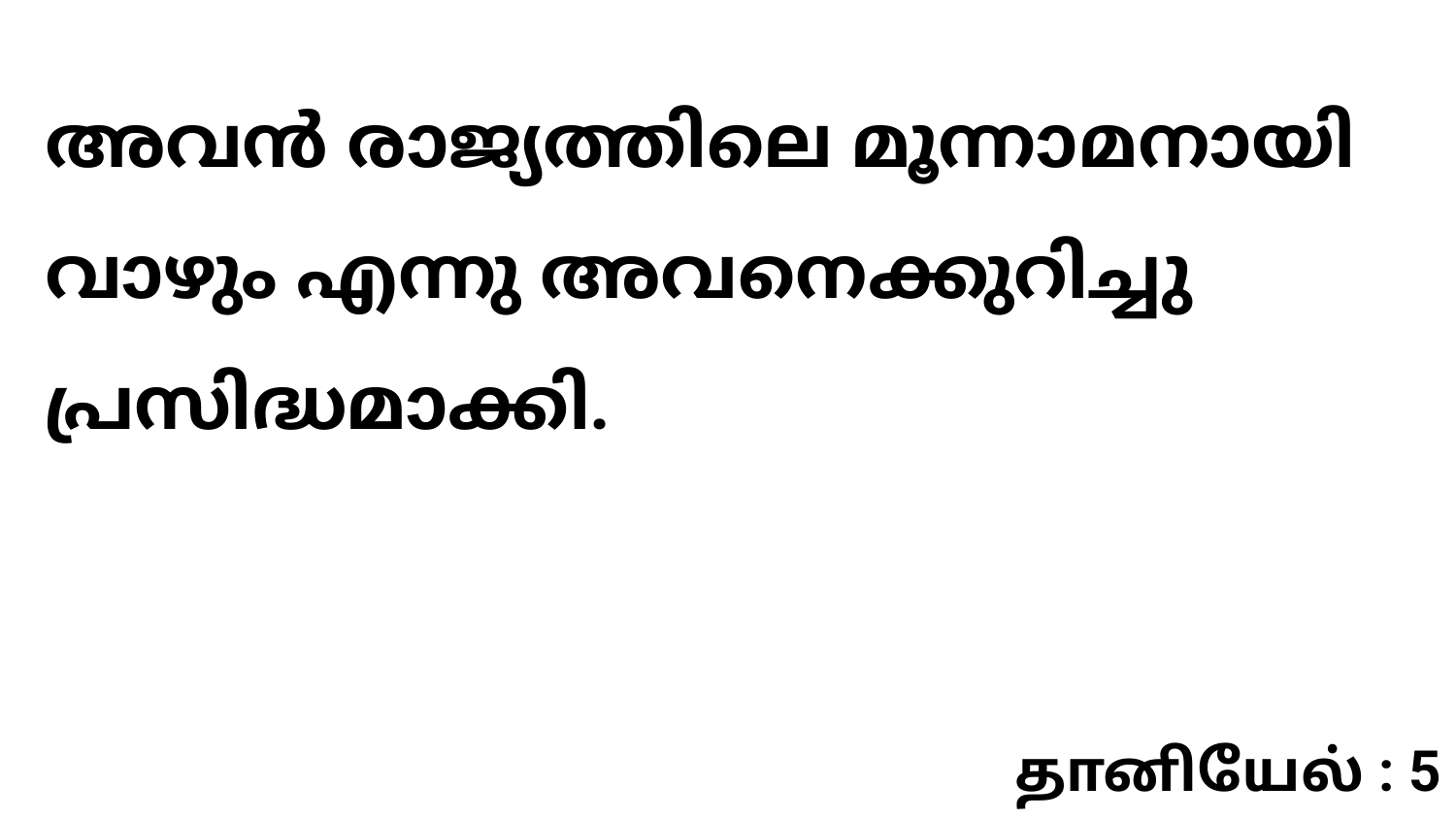

അവൻ രാജ്യത്തിലെ മൂന്നാമനായി വാഴും എന്നു അവനെക്കുറിച്ചു പ്രസിദ്ധമാക്കി.
தானியேல் : 5